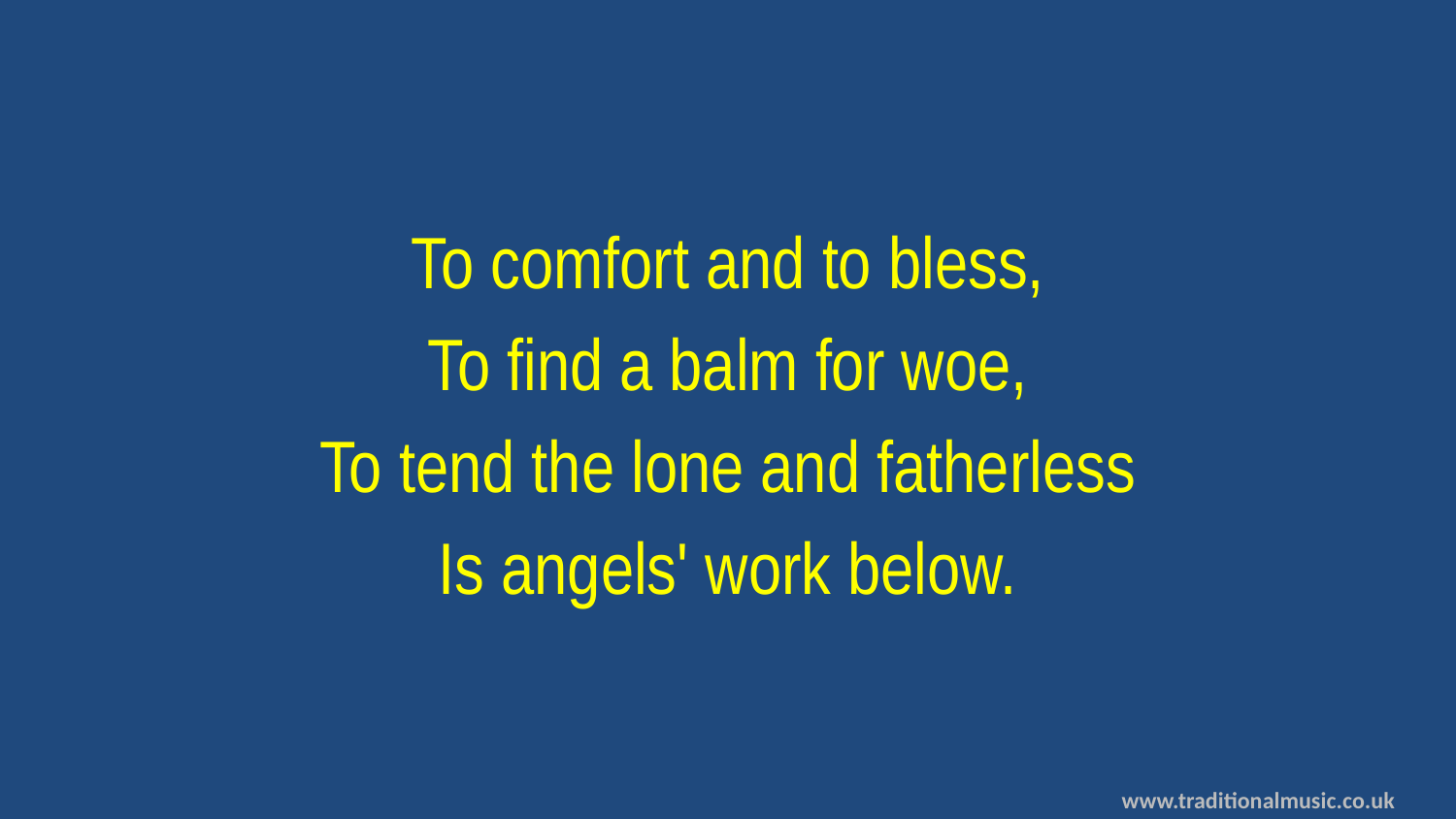

To comfort and to bless,
To find a balm for woe,
To tend the lone and fatherless
Is angels' work below.